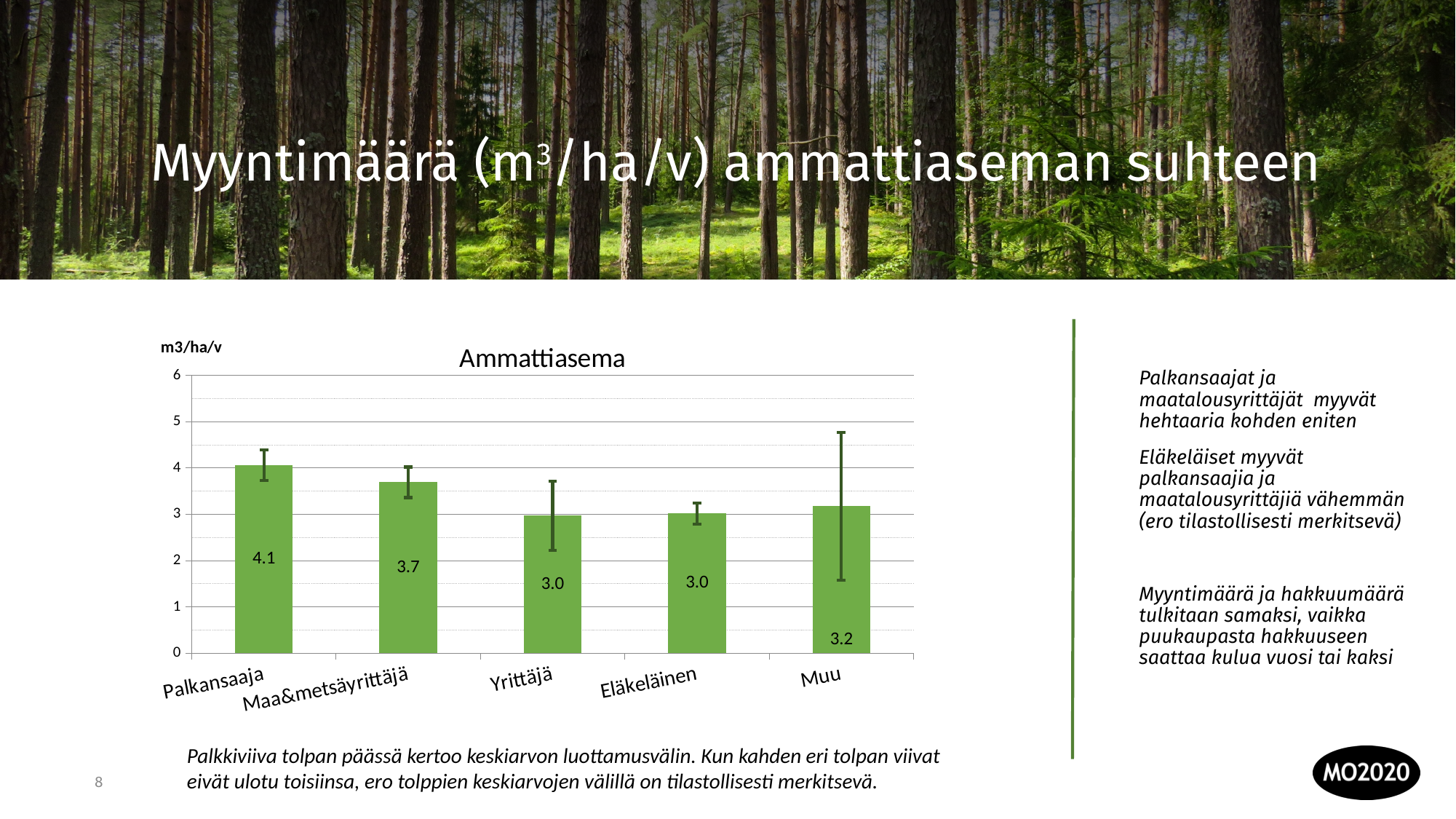

Myyntimäärä (m3/ha/v) ammattiaseman suhteen

### Chart: Ammattiasema

| Category |  |
|---|---|
| Palkansaaja | 4.0618 |
| Maa&metsäyrittäjä | 3.692 |
| Yrittäjä | 2.9715 |
| Eläkeläinen | 3.0178 |
| Muu | 3.176 |
Palkansaajat ja maatalousyrittäjät  myyvät hehtaaria kohden eniten
Eläkeläiset myyvät palkansaajia ja maatalousyrittäjiä vähemmän (ero tilastollisesti merkitsevä)

Myyntimäärä ja hakkuumäärä tulkitaan samaksi, vaikka puukaupasta hakkuuseen saattaa kulua vuosi tai kaksi

Palkkiviiva tolpan päässä kertoo keskiarvon luottamusvälin. Kun kahden eri tolpan viivat eivät ulotu toisiinsa, ero tolppien keskiarvojen välillä on tilastollisesti merkitsevä.
8